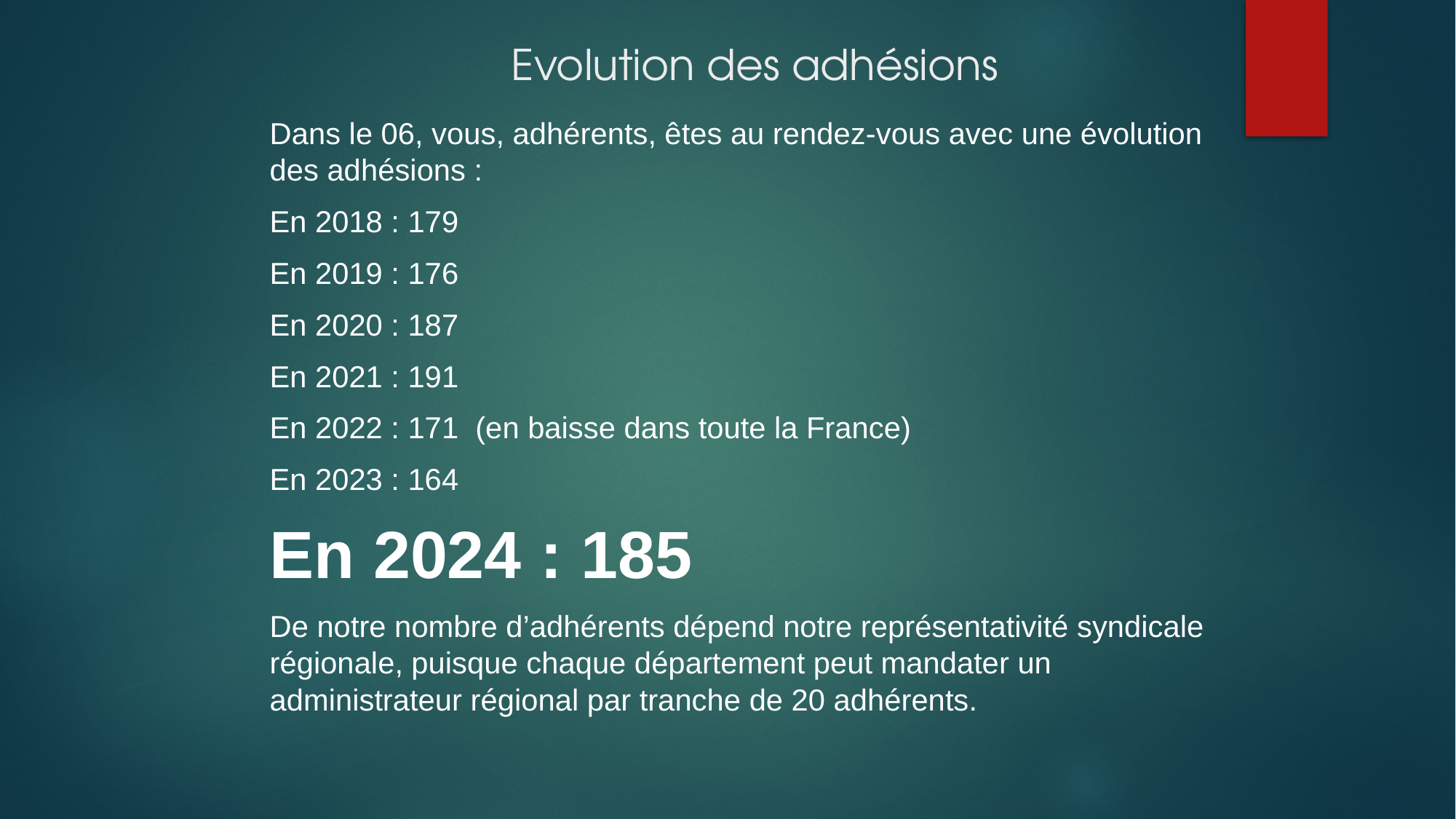

# Evolution des adhésions
Dans le 06, vous, adhérents, êtes au rendez-vous avec une évolution des adhésions :
En 2018 : 179
En 2019 : 176
En 2020 : 187
En 2021 : 191
En 2022 : 171  (en baisse dans toute la France)
En 2023 : 164
En 2024 : 185
De notre nombre d’adhérents dépend notre représentativité syndicale régionale, puisque chaque département peut mandater un administrateur régional par tranche de 20 adhérents.